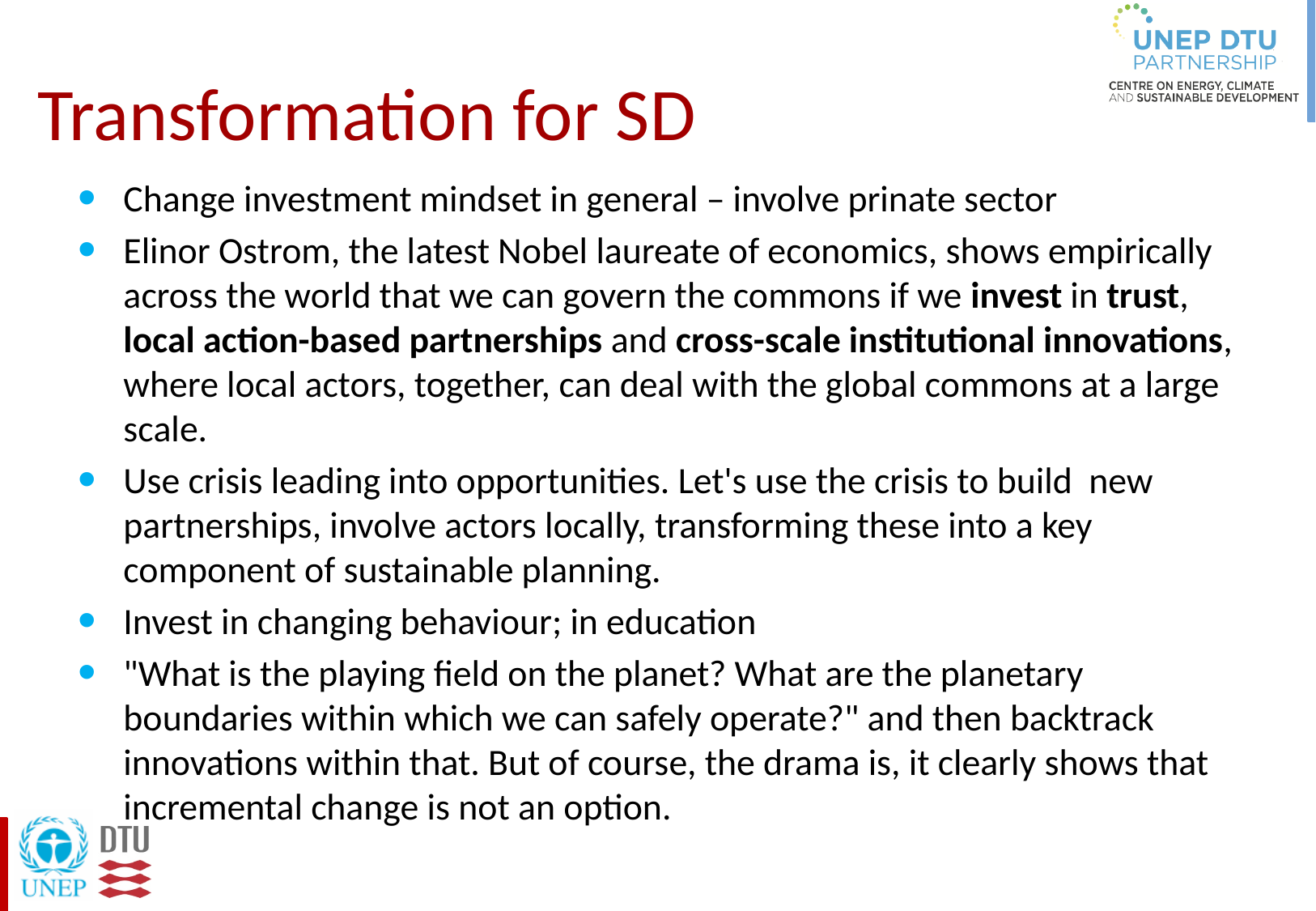

# Transformation for SD
Change investment mindset in general – involve prinate sector
Elinor Ostrom, the latest Nobel laureate of economics, shows empirically across the world that we can govern the commons if we invest in trust, local action-based partnerships and cross-scale institutional innovations, where local actors, together, can deal with the global commons at a large scale.
Use crisis leading into opportunities. Let's use the crisis to build  new partnerships, involve actors locally, transforming these into a key component of sustainable planning.
Invest in changing behaviour; in education
"What is the playing field on the planet? What are the planetary boundaries within which we can safely operate?" and then backtrack innovations within that. But of course, the drama is, it clearly shows that incremental change is not an option.